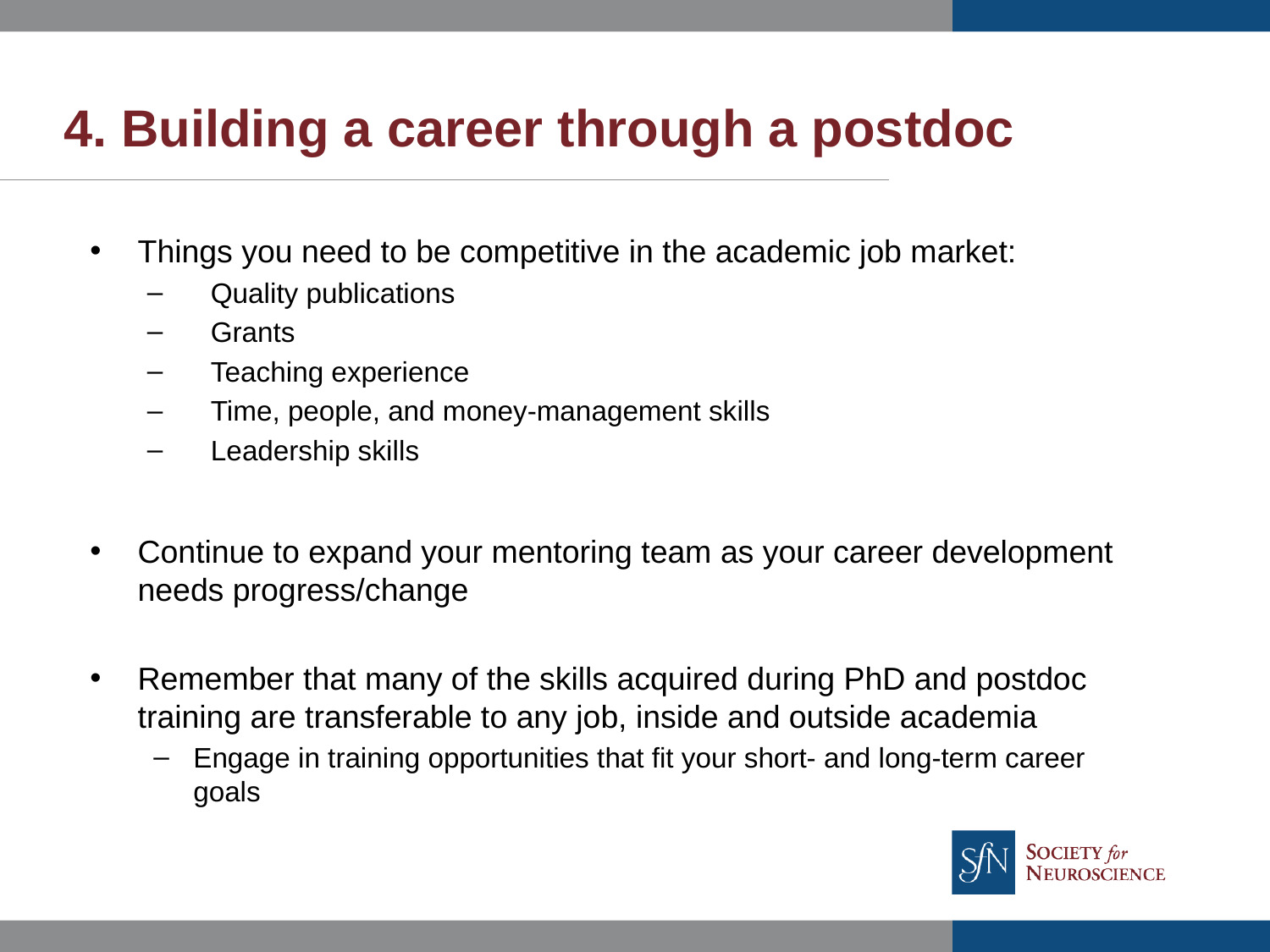

# 4. Building a career through a postdoc

Things you need to be competitive in the academic job market:
Quality publications
Grants
Teaching experience
Time, people, and money-management skills
Leadership skills

Continue to expand your mentoring team as your career development needs progress/change

Remember that many of the skills acquired during PhD and postdoc training are transferable to any job, inside and outside academia
Engage in training opportunities that fit your short- and long-term career goals